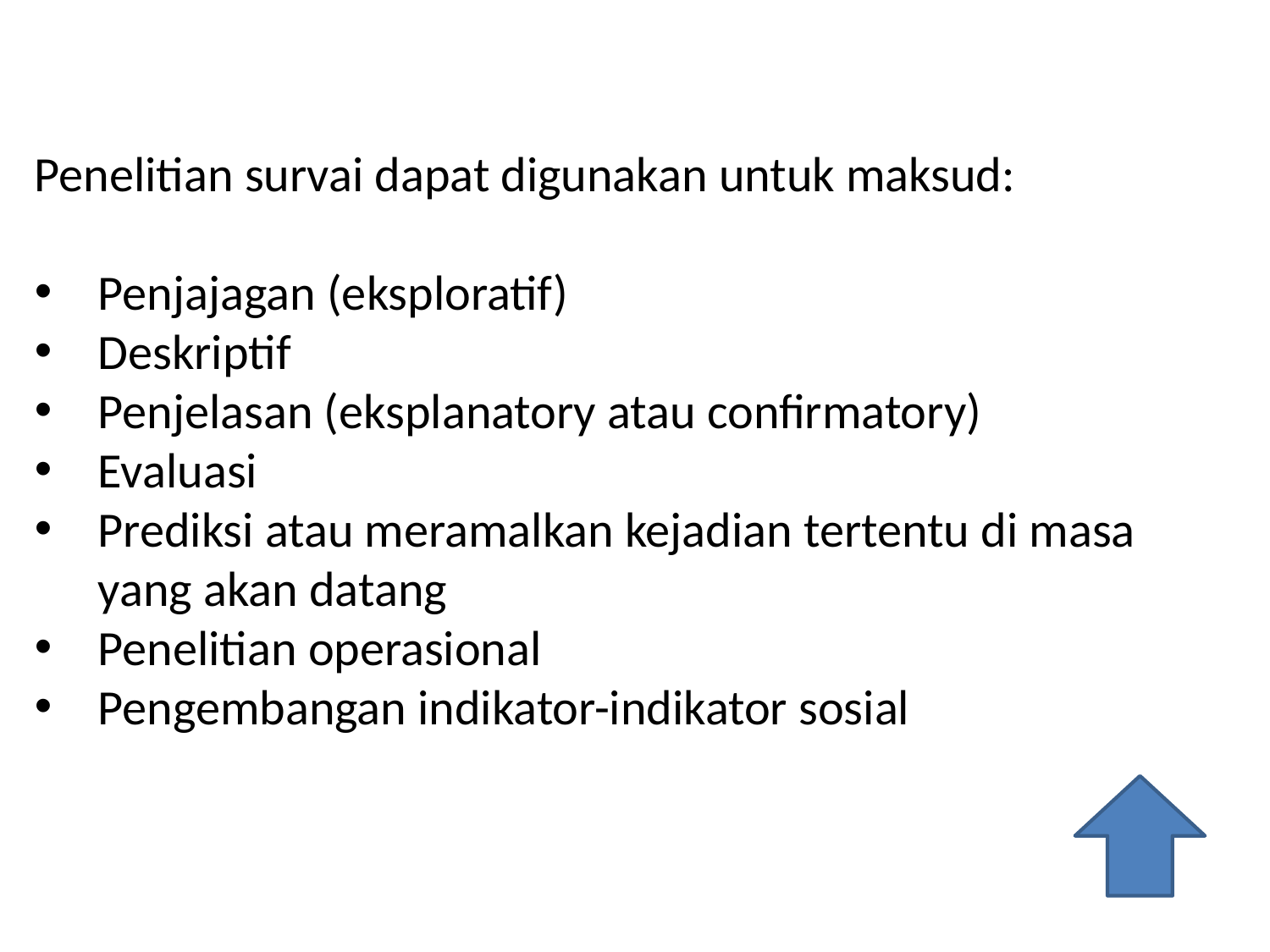

Penelitian survai dapat digunakan untuk maksud:

Penjajagan (eksploratif)
Deskriptif
Penjelasan (eksplanatory atau confirmatory)
Evaluasi
Prediksi atau meramalkan kejadian tertentu di masa yang akan datang
Penelitian operasional
Pengembangan indikator-indikator sosial